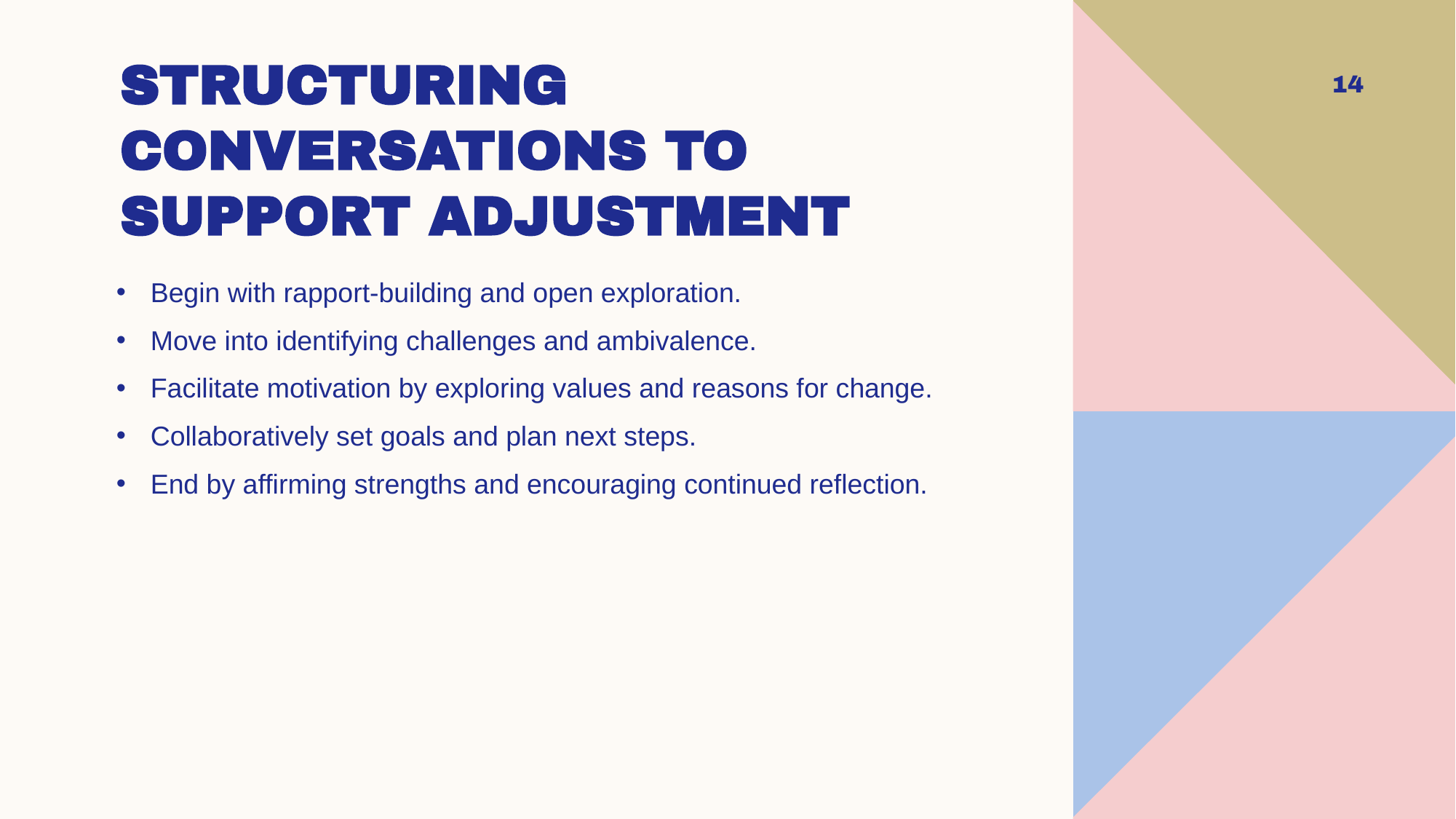

14
# Structuring conversations to support adjustment
Begin with rapport-building and open exploration.
Move into identifying challenges and ambivalence.
Facilitate motivation by exploring values and reasons for change.
Collaboratively set goals and plan next steps.
End by affirming strengths and encouraging continued reflection.